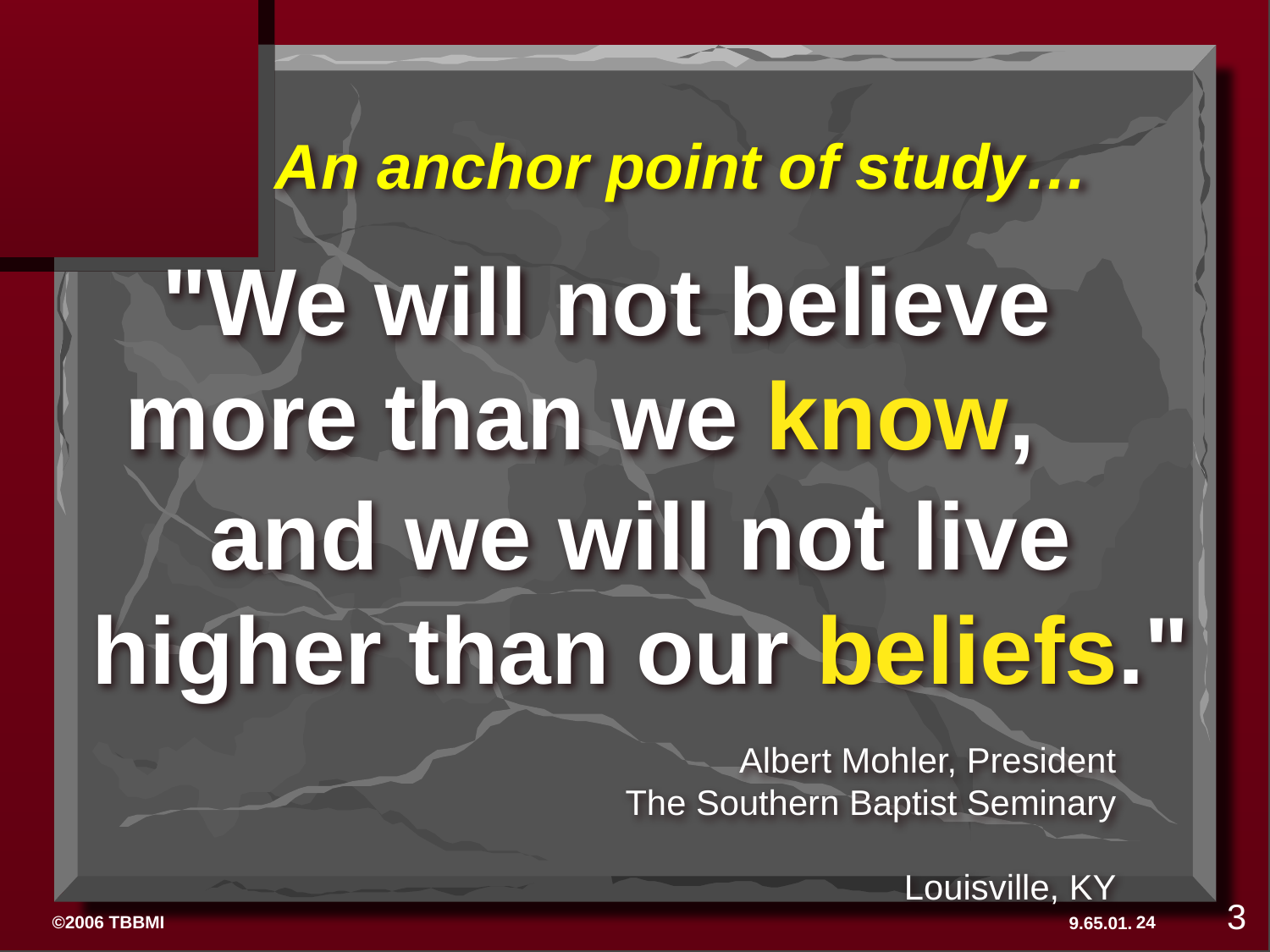

An anchor point of study…
"We will not believe   more than we know,
and we will not live higher than our beliefs."
       Albert Mohler, President
The Southern Baptist Seminary                                                         Louisville, KY

3

24